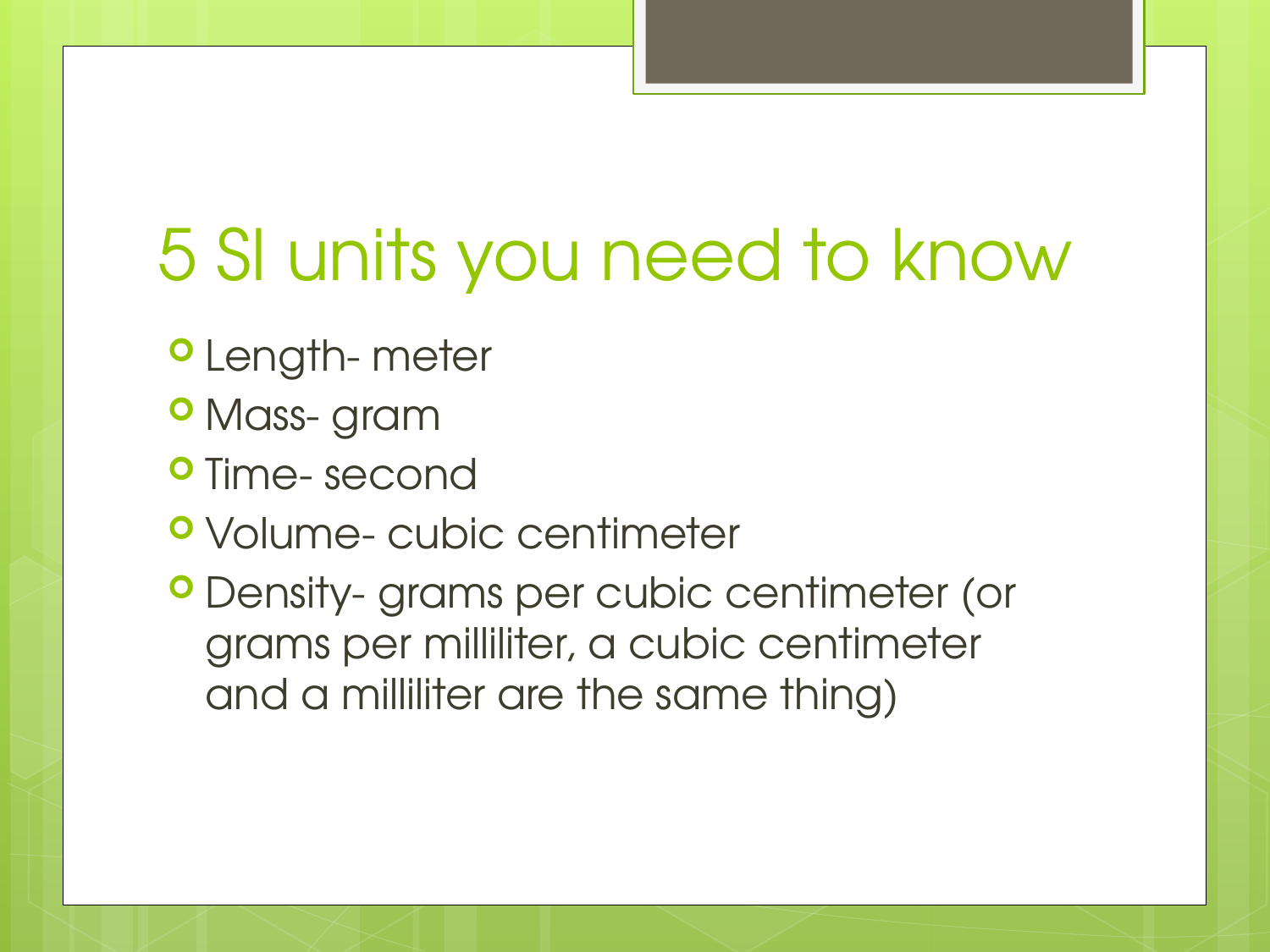

# 5 SI units you need to know
Length- meter
Mass- gram
Time- second
Volume- cubic centimeter
Density- grams per cubic centimeter (or grams per milliliter, a cubic centimeter and a milliliter are the same thing)